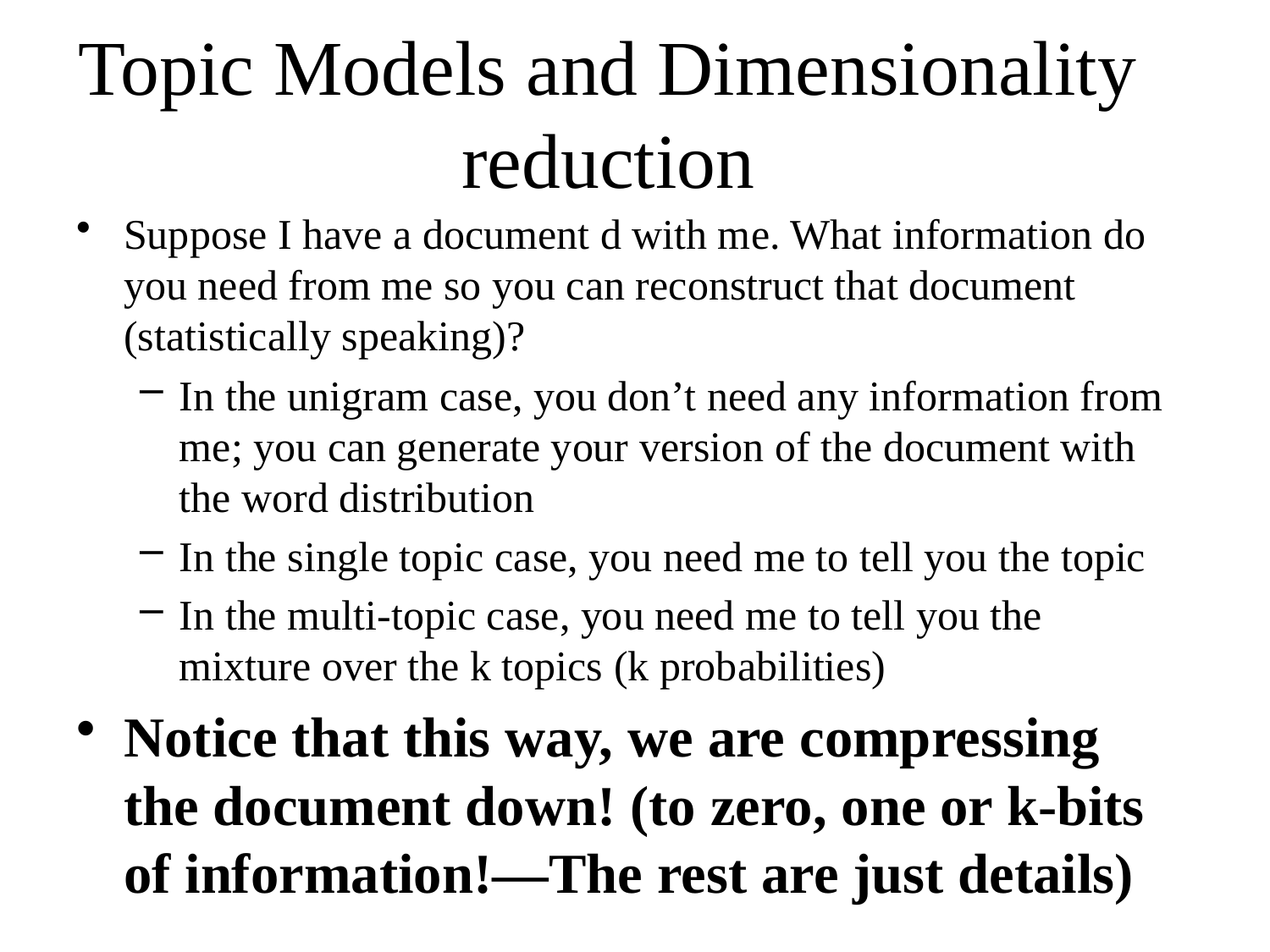

# Topic Models and Dimensionality reduction
Suppose I have a document d with me. What information do you need from me so you can reconstruct that document (statistically speaking)?
In the unigram case, you don’t need any information from me; you can generate your version of the document with the word distribution
In the single topic case, you need me to tell you the topic
In the multi-topic case, you need me to tell you the mixture over the k topics (k probabilities)
Notice that this way, we are compressing the document down! (to zero, one or k-bits of information!—The rest are just details)